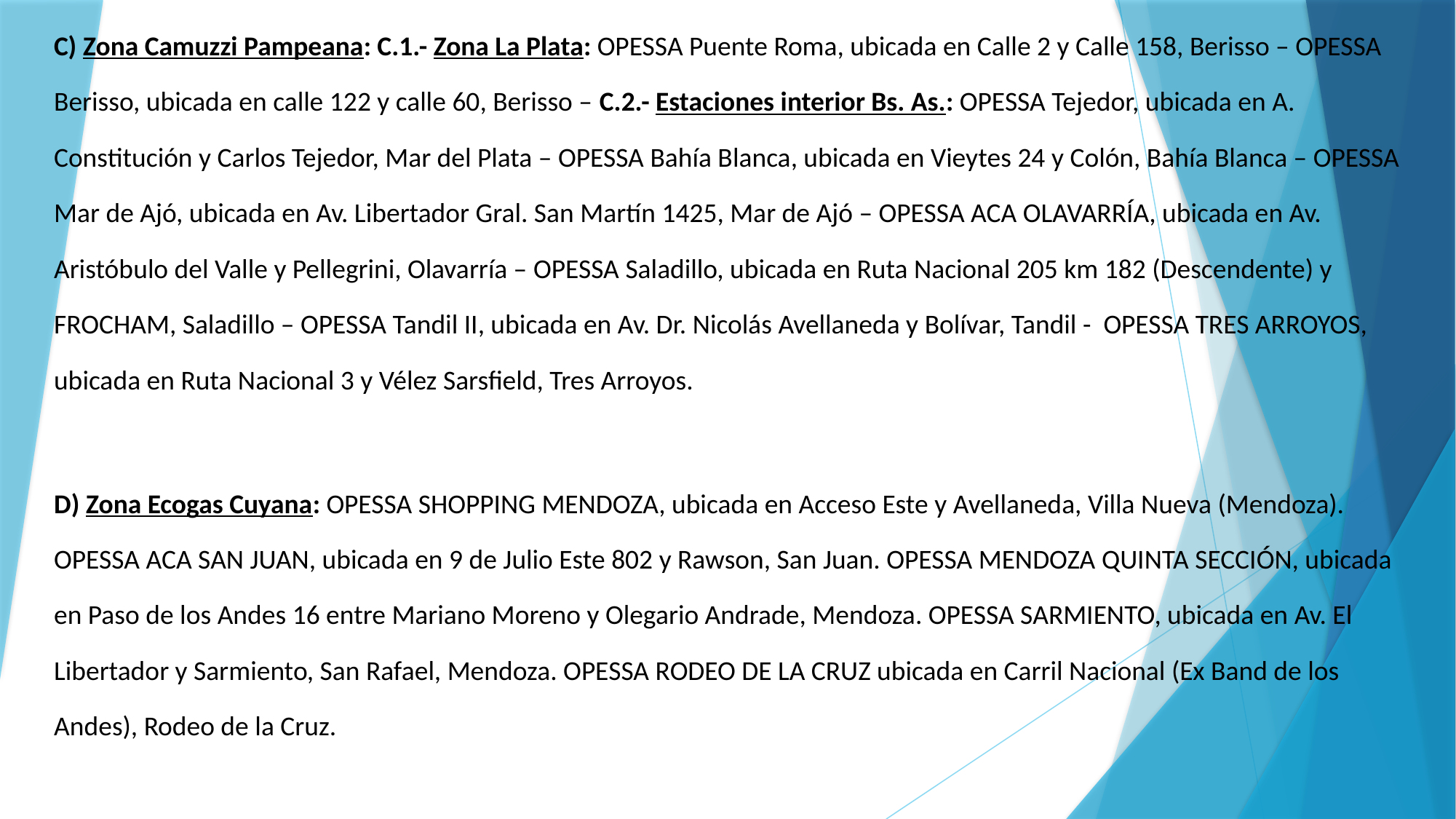

C) Zona Camuzzi Pampeana: C.1.- Zona La Plata: OPESSA Puente Roma, ubicada en Calle 2 y Calle 158, Berisso – OPESSA Berisso, ubicada en calle 122 y calle 60, Berisso – C.2.- Estaciones interior Bs. As.: OPESSA Tejedor, ubicada en A. Constitución y Carlos Tejedor, Mar del Plata – OPESSA Bahía Blanca, ubicada en Vieytes 24 y Colón, Bahía Blanca – OPESSA Mar de Ajó, ubicada en Av. Libertador Gral. San Martín 1425, Mar de Ajó – OPESSA ACA OLAVARRÍA, ubicada en Av. Aristóbulo del Valle y Pellegrini, Olavarría – OPESSA Saladillo, ubicada en Ruta Nacional 205 km 182 (Descendente) y FROCHAM, Saladillo – OPESSA Tandil II, ubicada en Av. Dr. Nicolás Avellaneda y Bolívar, Tandil -  OPESSA TRES ARROYOS, ubicada en Ruta Nacional 3 y Vélez Sarsfield, Tres Arroyos.

D) Zona Ecogas Cuyana: OPESSA SHOPPING MENDOZA, ubicada en Acceso Este y Avellaneda, Villa Nueva (Mendoza). OPESSA ACA SAN JUAN, ubicada en 9 de Julio Este 802 y Rawson, San Juan. OPESSA MENDOZA QUINTA SECCIÓN, ubicada en Paso de los Andes 16 entre Mariano Moreno y Olegario Andrade, Mendoza. OPESSA SARMIENTO, ubicada en Av. El Libertador y Sarmiento, San Rafael, Mendoza. OPESSA RODEO DE LA CRUZ ubicada en Carril Nacional (Ex Band de los Andes), Rodeo de la Cruz.